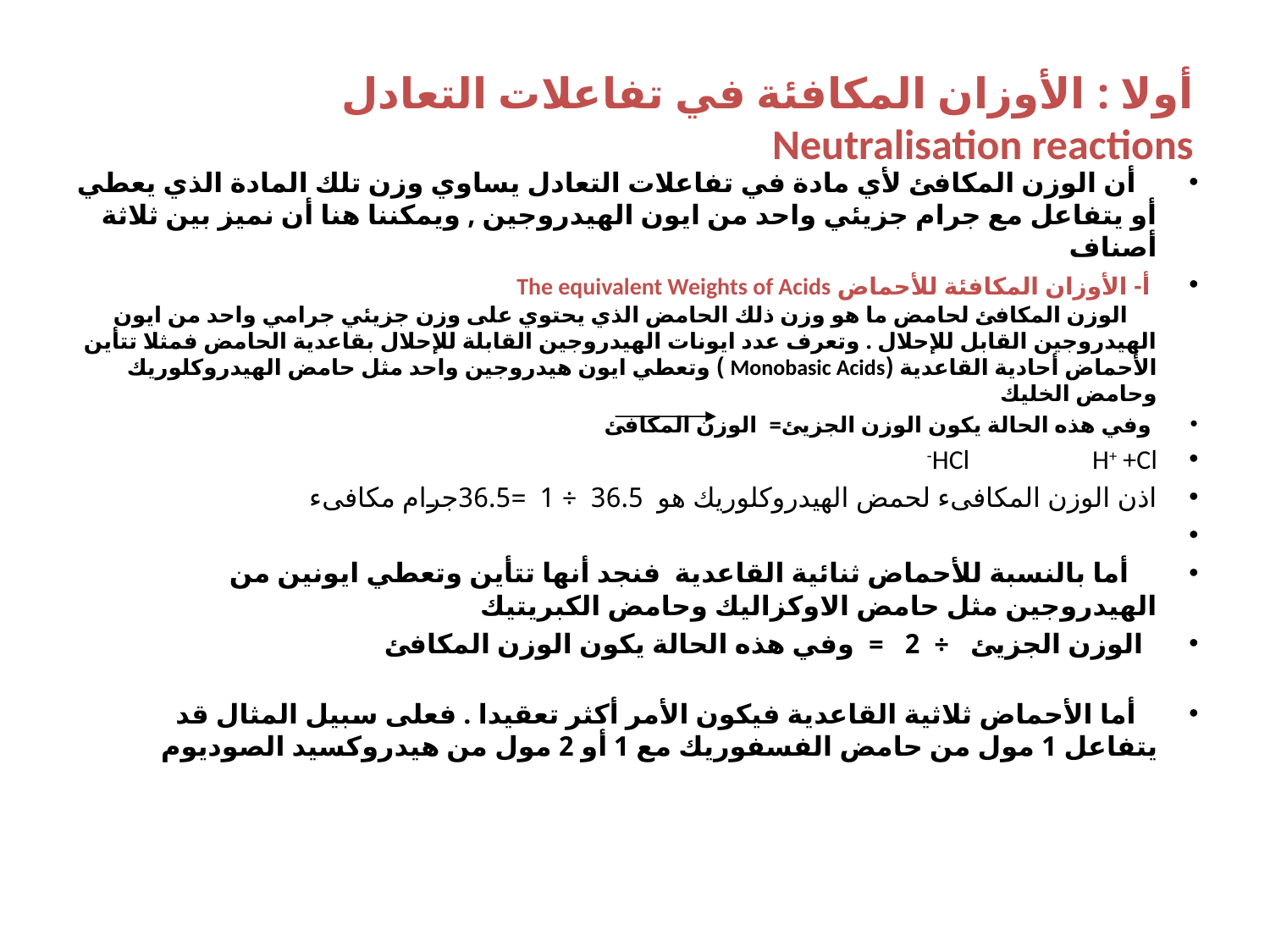

# أولا : الأوزان المكافئة في تفاعلات التعادل  Neutralisation reactions
   أن الوزن المكافئ لأي مادة في تفاعلات التعادل يساوي وزن تلك المادة الذي يعطي أو يتفاعل مع جرام جزيئي واحد من ايون الهيدروجين , ويمكننا هنا أن نميز بين ثلاثة أصناف
 أ- الأوزان المكافئة للأحماض The equivalent Weights of Acids
     الوزن المكافئ لحامض ما هو وزن ذلك الحامض الذي يحتوي على وزن جزيئي جرامي واحد من ايون الهيدروجين القابل للإحلال . وتعرف عدد ايونات الهيدروجين القابلة للإحلال بقاعدية الحامض فمثلا تتأين الأحماض أحادية القاعدية (Monobasic Acids ) وتعطي ايون هيدروجين واحد مثل حامض الهيدروكلوريك وحامض الخليك
 وفي هذه الحالة يكون الوزن الجزيئ=  الوزن المكافئ
HCl                    H+ +Cl-
اذن الوزن المكافىء لحمض الهيدروكلوريك هو  36.5  ÷ 1  =36.5جرام مكافىء

    أما بالنسبة للأحماض ثنائية القاعدية  فنجد أنها تتأين وتعطي ايونين من الهيدروجين مثل حامض الاوكزاليك وحامض الكبريتيك
  الوزن الجزيئ   ÷  2   =  وفي هذه الحالة يكون الوزن المكافئ
   أما الأحماض ثلاثية القاعدية فيكون الأمر أكثر تعقيدا . فعلى سبيل المثال قد يتفاعل 1 مول من حامض الفسفوريك مع 1 أو 2 مول من هيدروكسيد الصوديوم